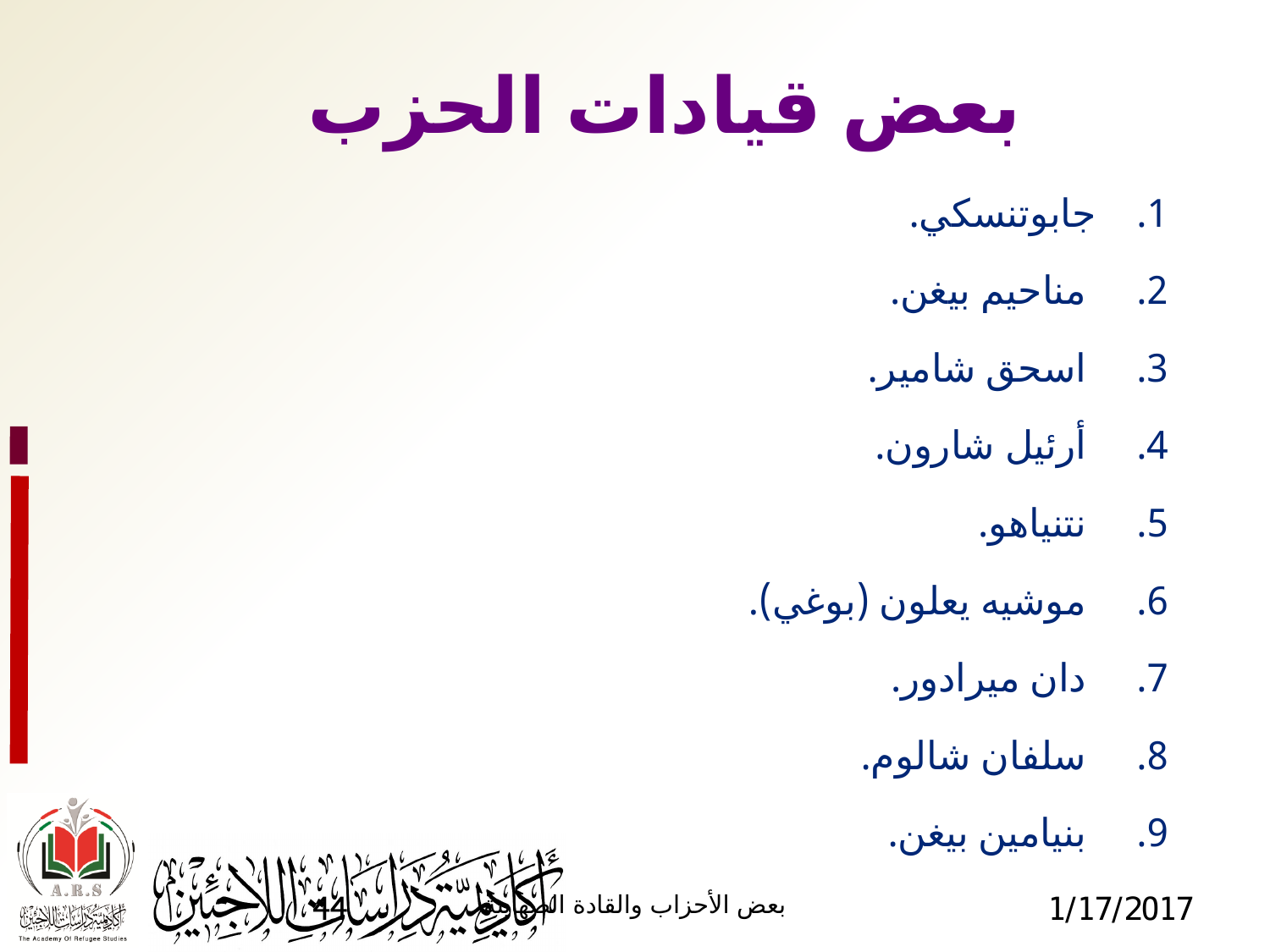

# بعض قيادات الحزب
جابوتنسكي.
 مناحيم بيغن.
 اسحق شامير.
 أرئيل شارون.
 نتنياهو.
 موشيه يعلون (بوغي).
 دان ميرادور.
 سلفان شالوم.
 بنيامين بيغن.
44
بعض الأحزاب والقادة الصهاينة
1/17/2017